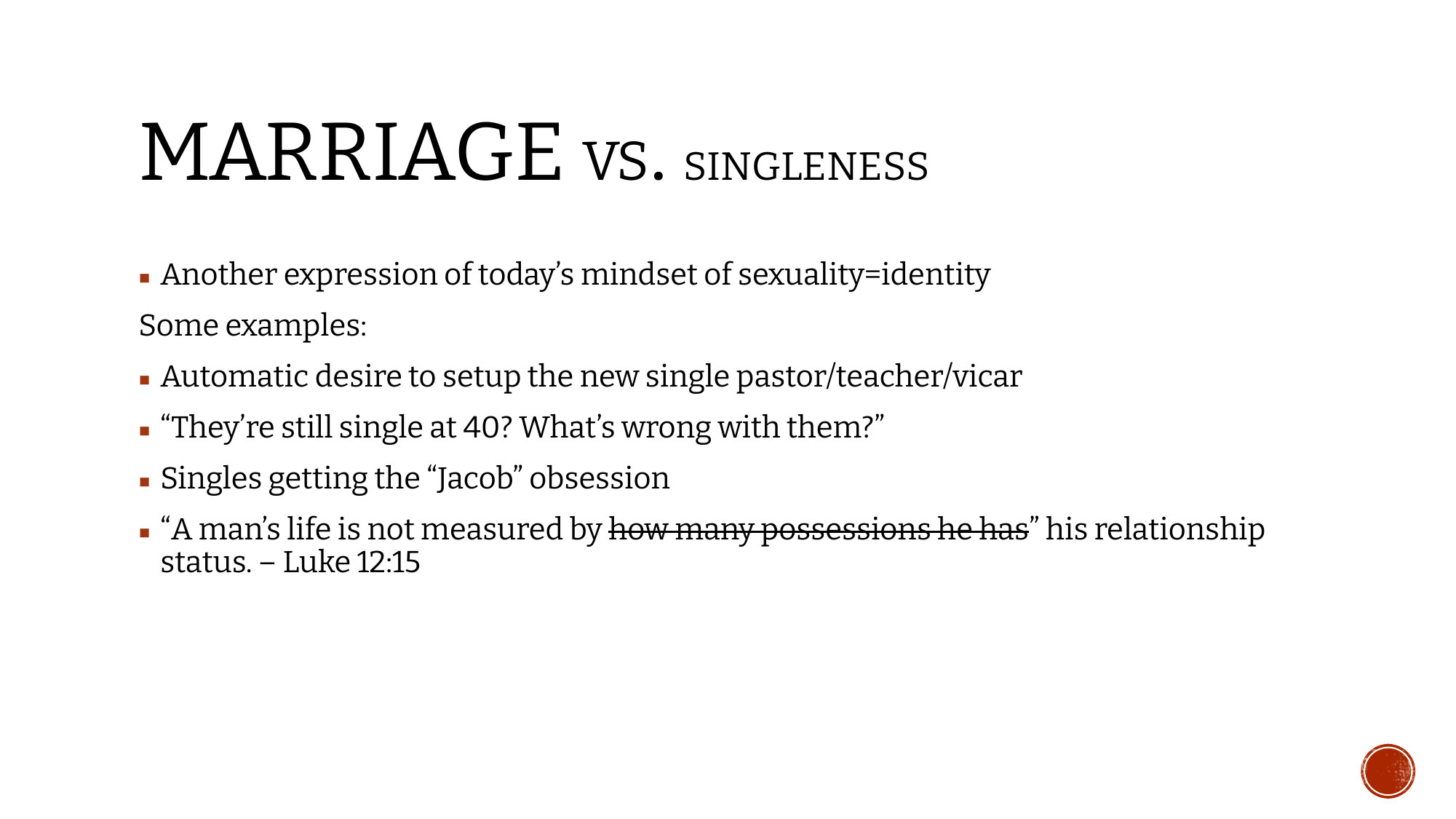

# MARRIAGE VS. SINGLENESS
Another expression of today’s mindset of sexuality=identity
Some examples:
Automatic desire to setup the new single pastor/teacher/vicar
“They’re still single at 40? What’s wrong with them?”
Singles getting the “Jacob” obsession
“A man’s life is not measured by how many possessions he has” his relationship status. – Luke 12:15